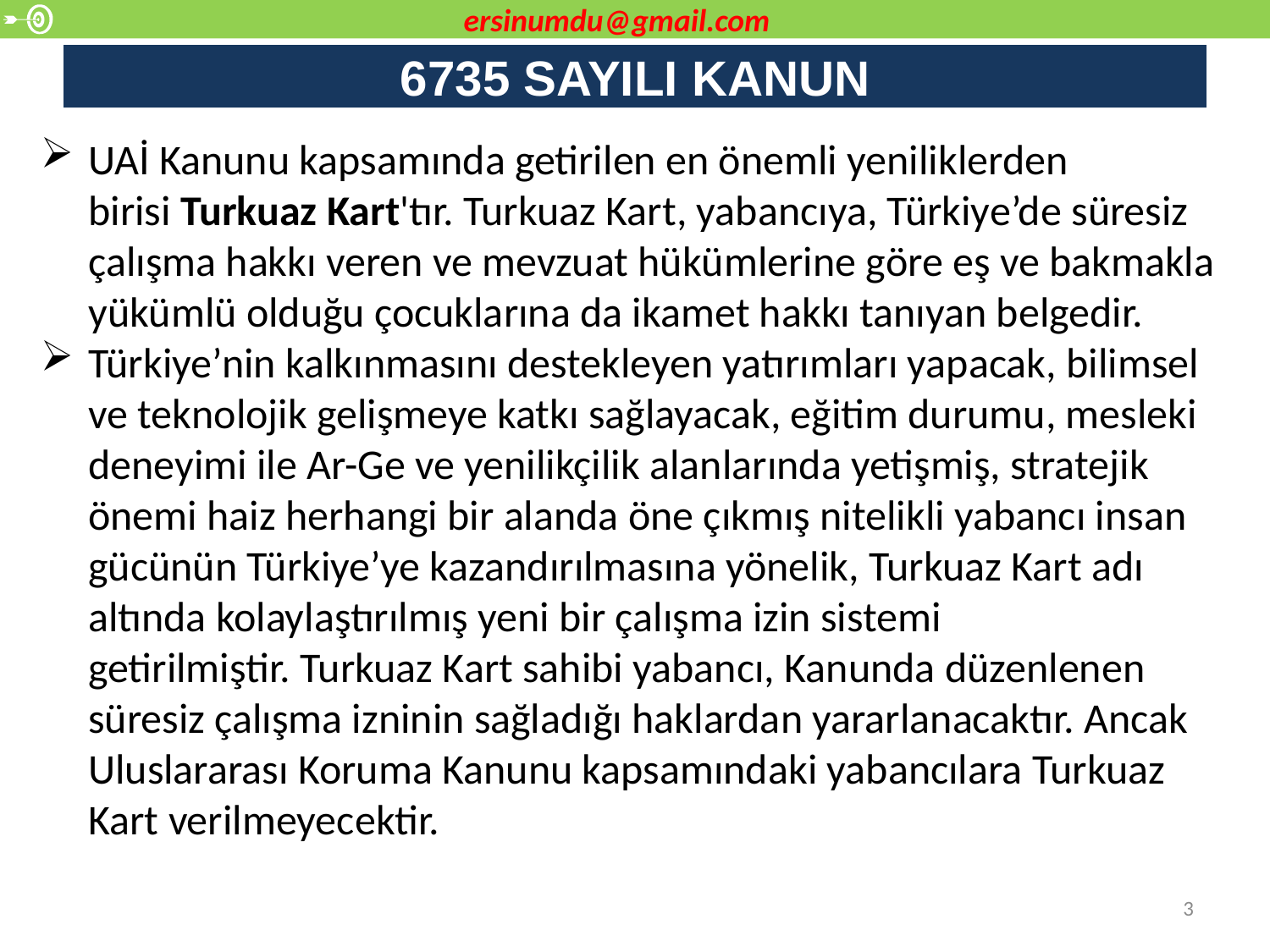

ersinumdu@gmail.com
# 6735 SAYILI KANUN
UAİ Kanunu kapsamında getirilen en önemli yeniliklerden birisi Turkuaz Kart'tır. Turkuaz Kart, yabancıya, Türkiye’de süresiz çalışma hakkı veren ve mevzuat hükümlerine göre eş ve bakmakla yükümlü olduğu çocuklarına da ikamet hakkı tanıyan belgedir.
Türkiye’nin kalkınmasını destekleyen yatırımları yapacak, bilimsel ve teknolojik gelişmeye katkı sağlayacak, eğitim durumu, mesleki deneyimi ile Ar-Ge ve yenilikçilik alanlarında yetişmiş, stratejik önemi haiz herhangi bir alanda öne çıkmış nitelikli yabancı insan gücünün Türkiye’ye kazandırılmasına yönelik, Turkuaz Kart adı altında kolaylaştırılmış yeni bir çalışma izin sistemi getirilmiştir. Turkuaz Kart sahibi yabancı, Kanunda düzenlenen süresiz çalışma izninin sağladığı haklardan yararlanacaktır. Ancak Uluslararası Koruma Kanunu kapsamındaki yabancılara Turkuaz Kart verilmeyecektir.
3